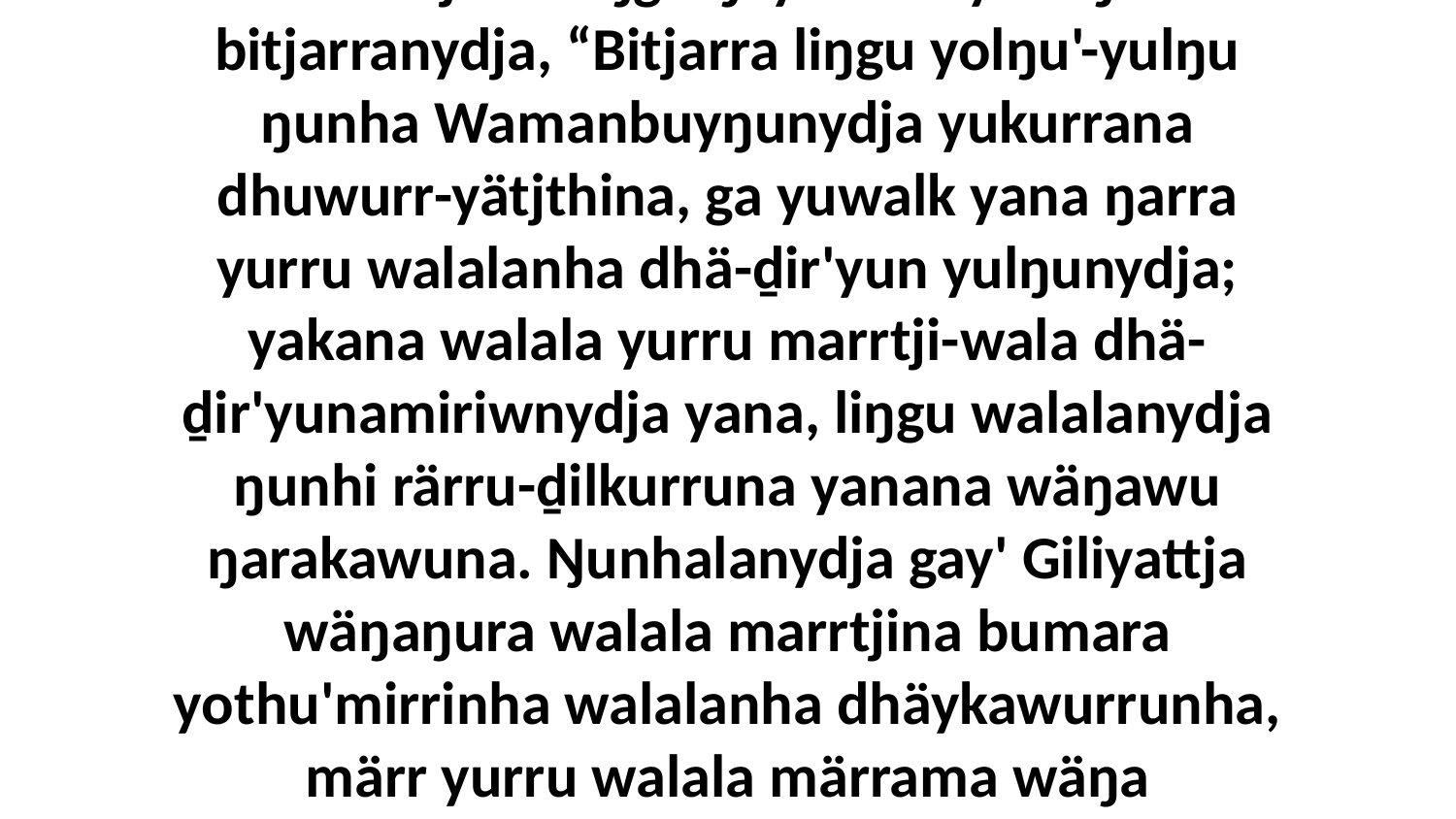

13 Ga bitjarra liŋgu ŋayi Garray waŋana bitjarranydja, “Bitjarra liŋgu yolŋu'-yulŋu ŋunha Wamanbuyŋunydja yukurrana dhuwurr-yätjthina, ga yuwalk yana ŋarra yurru walalanha dhä-ḏir'yun yulŋunydja; yakana walala yurru marrtji-wala dhä-ḏir'yunamiriwnydja yana, liŋgu walalanydja ŋunhi rärru-ḏilkurruna yanana wäŋawu ŋarakawuna. Ŋunhalanydja gay' Giliyattja wäŋaŋura walala marrtjina bumara yothu'mirrinha walalanha dhäykawurrunha, märr yurru walala märrama wäŋa walalaŋguwaynha walala warrpam'nha.